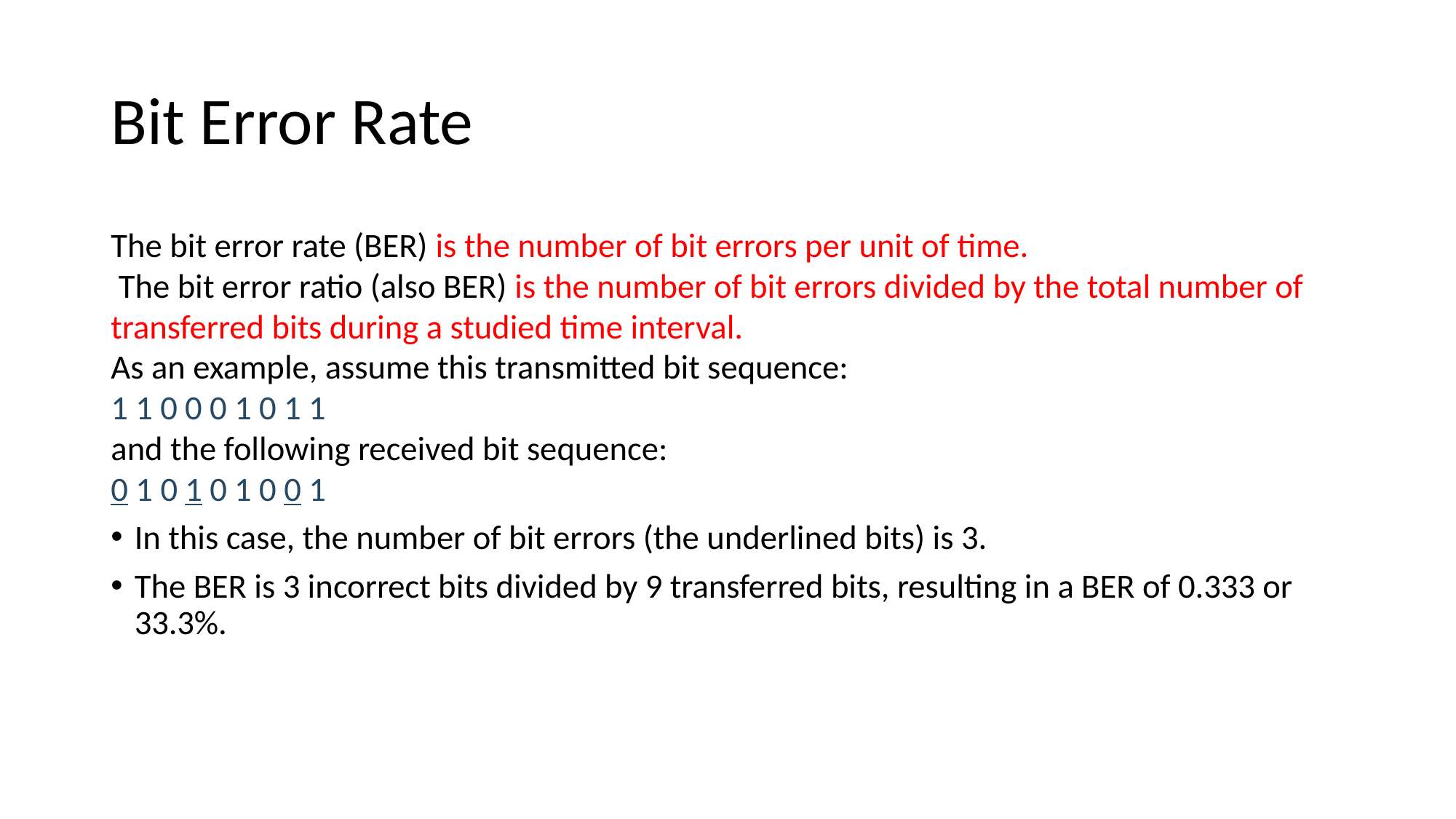

# Bit Error Rate
The bit error rate (BER) is the number of bit errors per unit of time.
 The bit error ratio (also BER) is the number of bit errors divided by the total number of transferred bits during a studied time interval.
As an example, assume this transmitted bit sequence:
1 1 0 0 0 1 0 1 1
and the following received bit sequence:
0 1 0 1 0 1 0 0 1
In this case, the number of bit errors (the underlined bits) is 3.
The BER is 3 incorrect bits divided by 9 transferred bits, resulting in a BER of 0.333 or 33.3%.